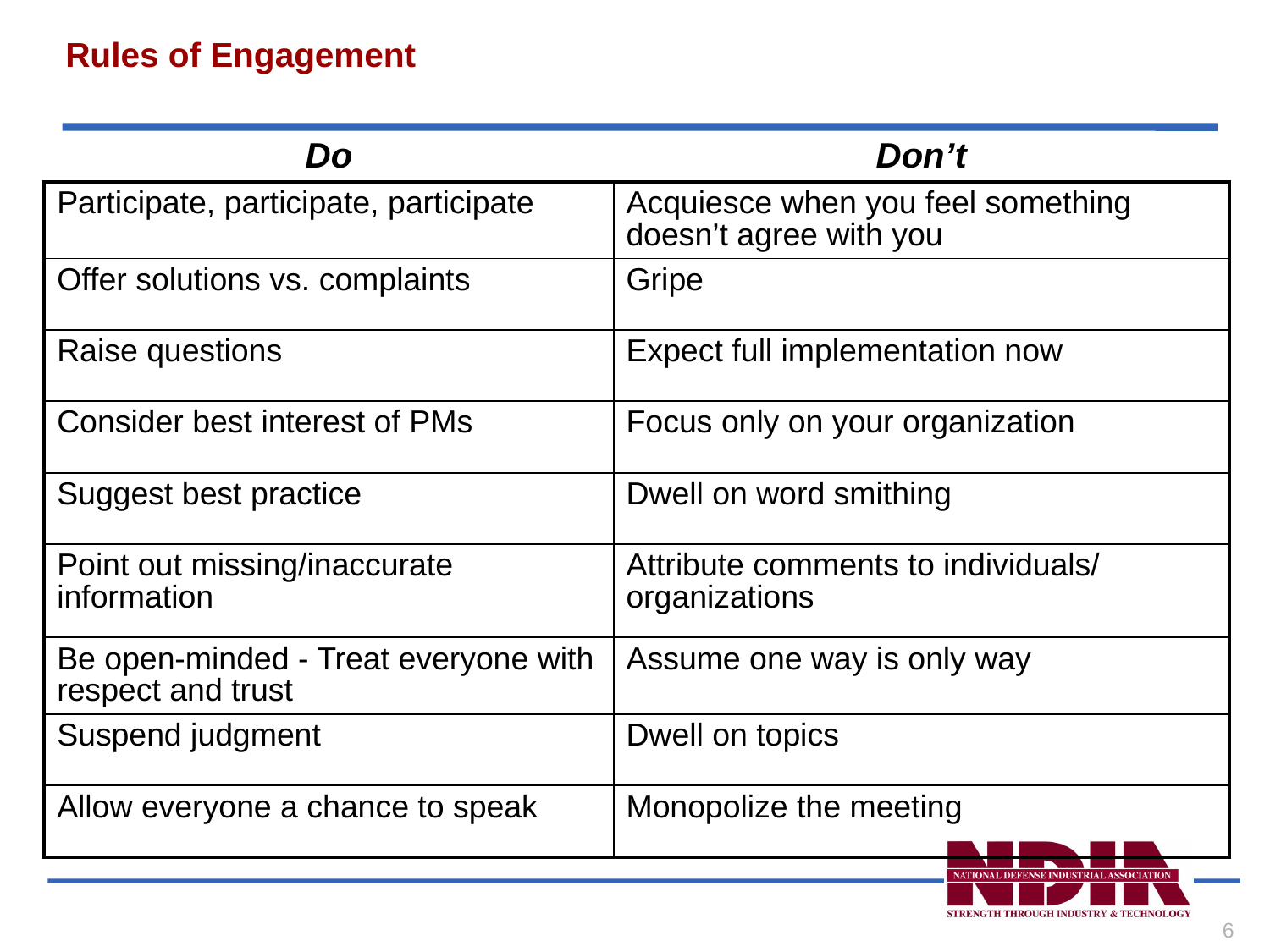

# Rules of Engagement
| Do | Don’t |
| --- | --- |
| Participate, participate, participate | Acquiesce when you feel something doesn’t agree with you |
| Offer solutions vs. complaints | Gripe |
| Raise questions | Expect full implementation now |
| Consider best interest of PMs | Focus only on your organization |
| Suggest best practice | Dwell on word smithing |
| Point out missing/inaccurate information | Attribute comments to individuals/ organizations |
| Be open-minded - Treat everyone with respect and trust | Assume one way is only way |
| Suspend judgment | Dwell on topics |
| Allow everyone a chance to speak | Monopolize the meeting |